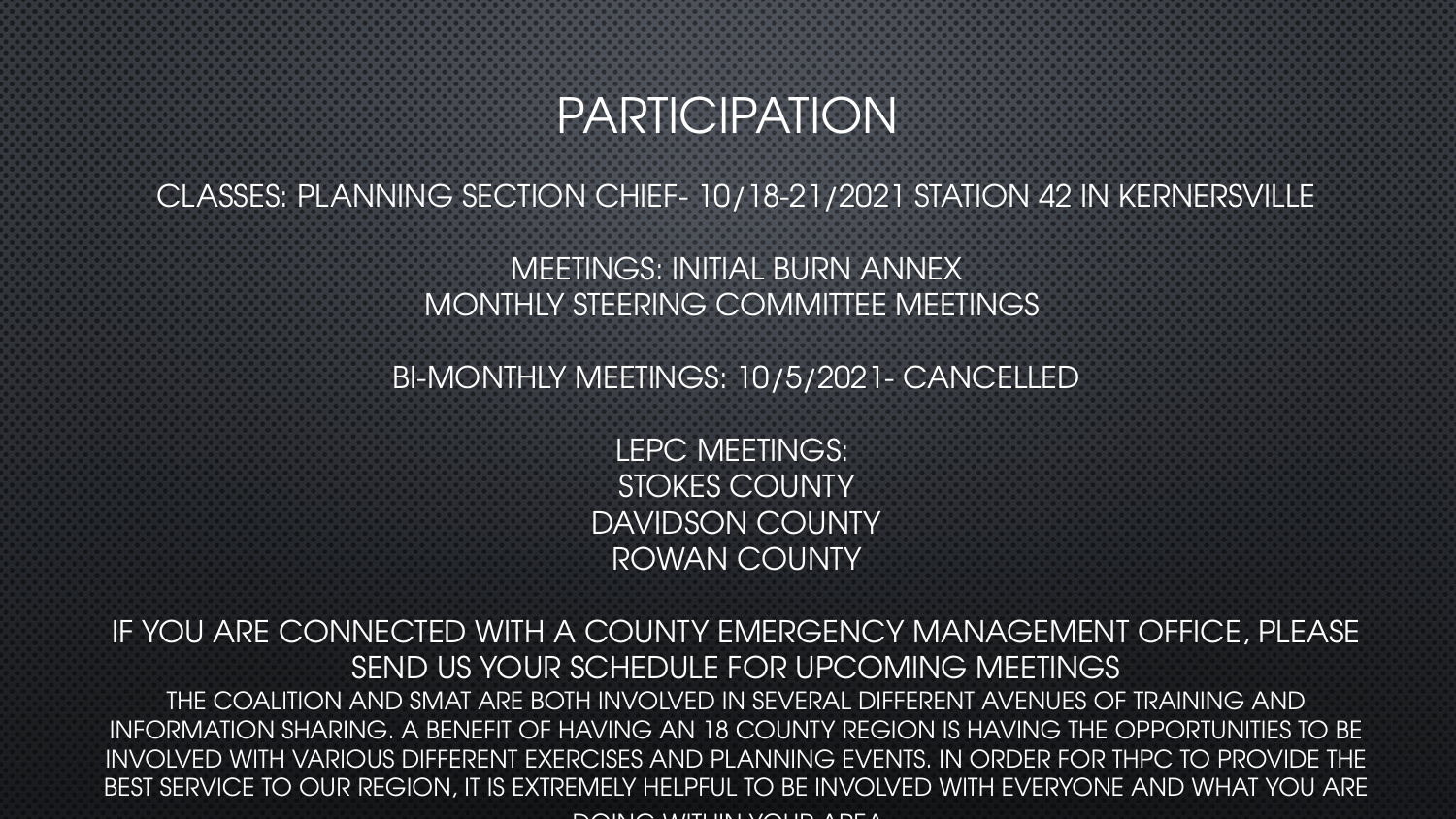

# participation
Classes: Planning Section Chief- 10/18-21/2021 Station 42 in Kernersville

Meetings: Initial Burn Annex
Monthly Steering Committee Meetings

Bi-Monthly Meetings: 10/5/2021- Cancelled

LEPC Meetings:
Stokes County
Davidson County
Rowan County

If you are connected with a county emergency management office, please send us your schedule for upcoming meetings
The coalition and SMAT are both involved in several different avenues of training and information sharing. A benefit of having an 18 county region is having the opportunities to be involved with various different exercises and planning events. In order for THPC to provide the best service to our region, it is extremely helpful to be involved with everyone and what you are doing within your area.